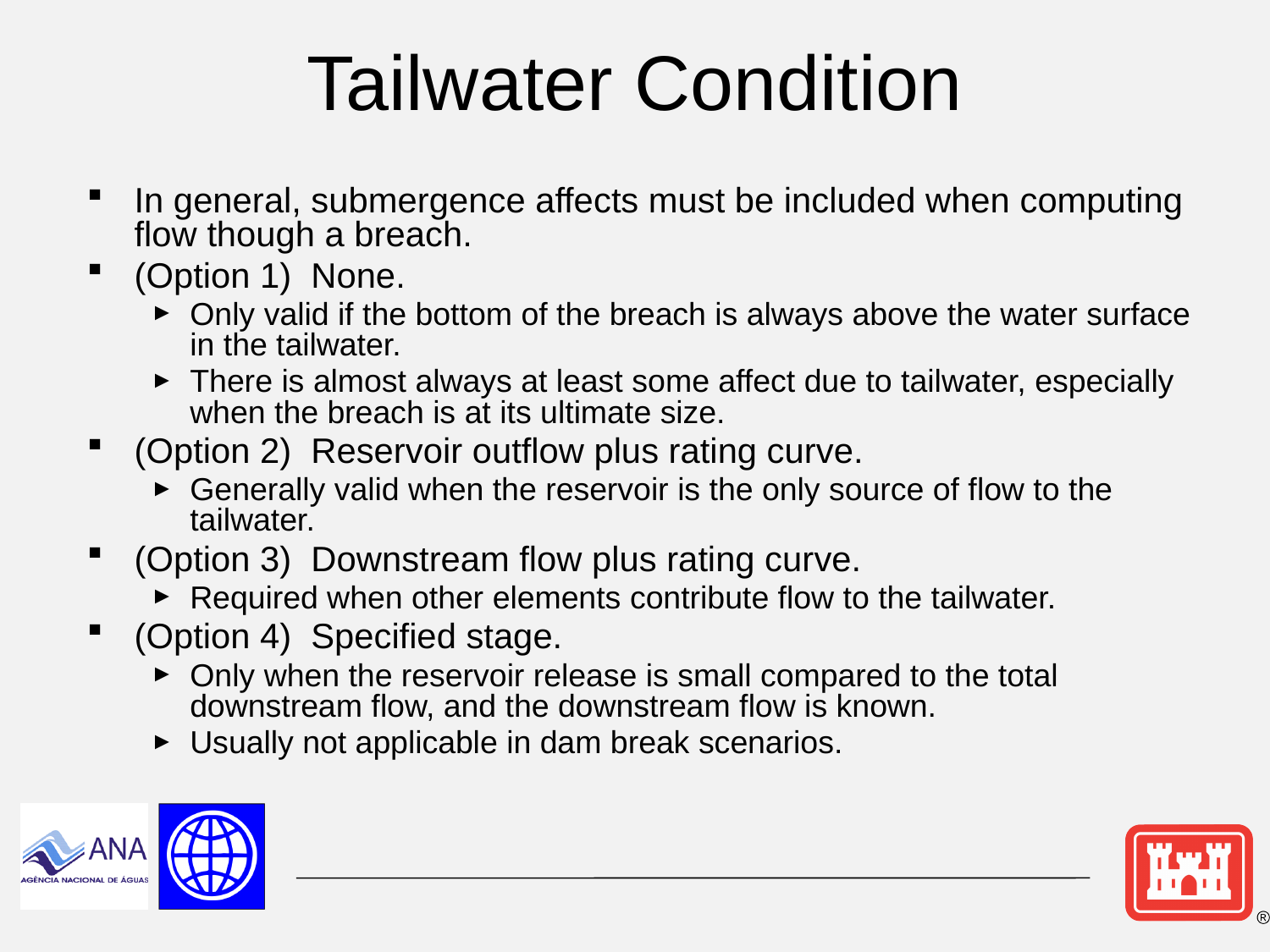

# Tailwater Condition
In general, submergence affects must be included when computing flow though a breach.
(Option 1)  None.
Only valid if the bottom of the breach is always above the water surface in the tailwater.
There is almost always at least some affect due to tailwater, especially when the breach is at its ultimate size.
(Option 2)  Reservoir outflow plus rating curve.
Generally valid when the reservoir is the only source of flow to the tailwater.
(Option 3)  Downstream flow plus rating curve.
Required when other elements contribute flow to the tailwater.
(Option 4)  Specified stage.
Only when the reservoir release is small compared to the total downstream flow, and the downstream flow is known.
Usually not applicable in dam break scenarios.